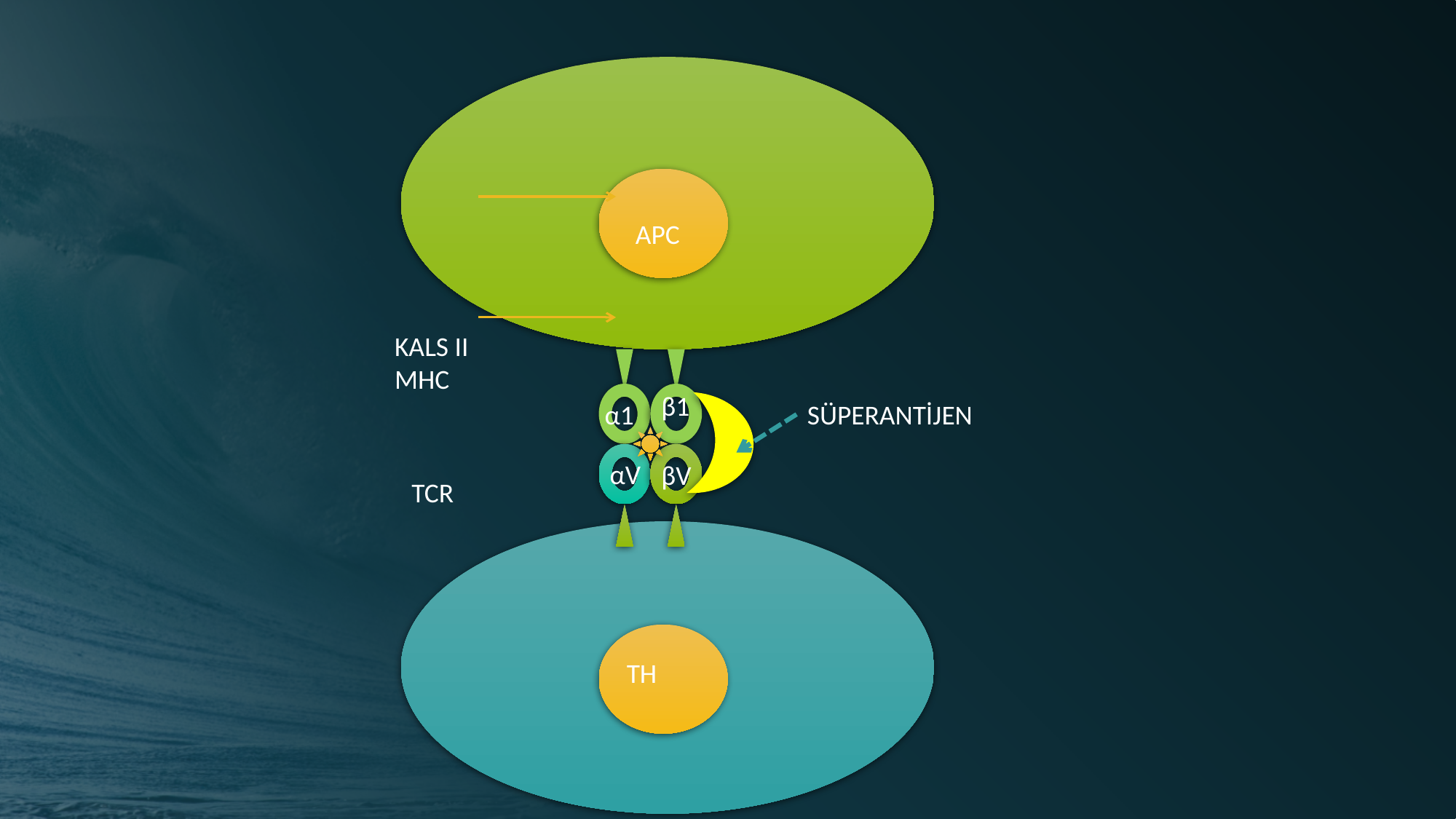

APC
KALS II MHC

β1

  α1
SÜPERANTİJEN

αV
βV
TCR

TH